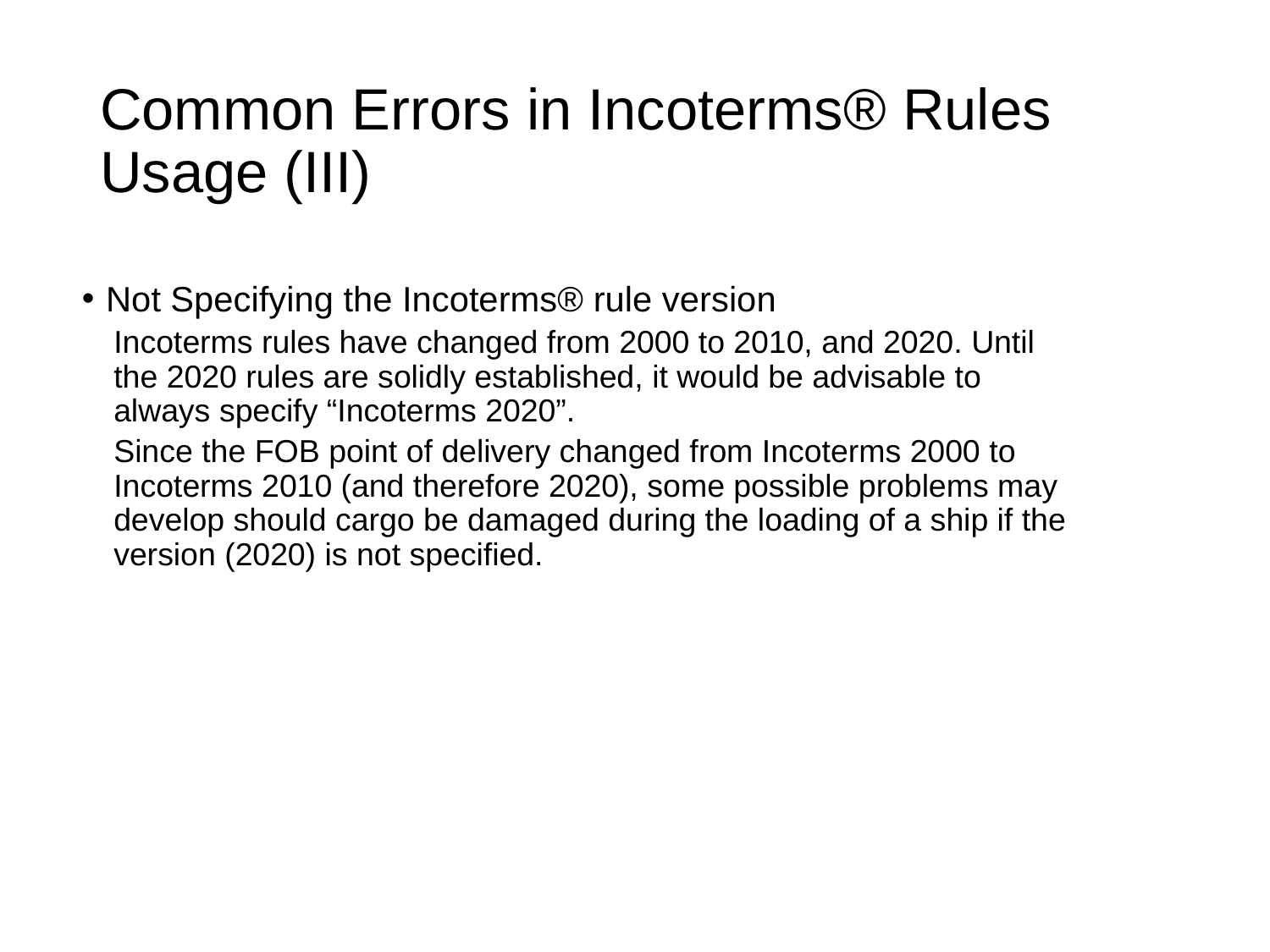

# Common Errors in Incoterms® Rules Usage (III)
Not Specifying the Incoterms® rule version
Incoterms rules have changed from 2000 to 2010, and 2020. Until the 2020 rules are solidly established, it would be advisable to always specify “Incoterms 2020”.
Since the FOB point of delivery changed from Incoterms 2000 to Incoterms 2010 (and therefore 2020), some possible problems may develop should cargo be damaged during the loading of a ship if the version (2020) is not specified.